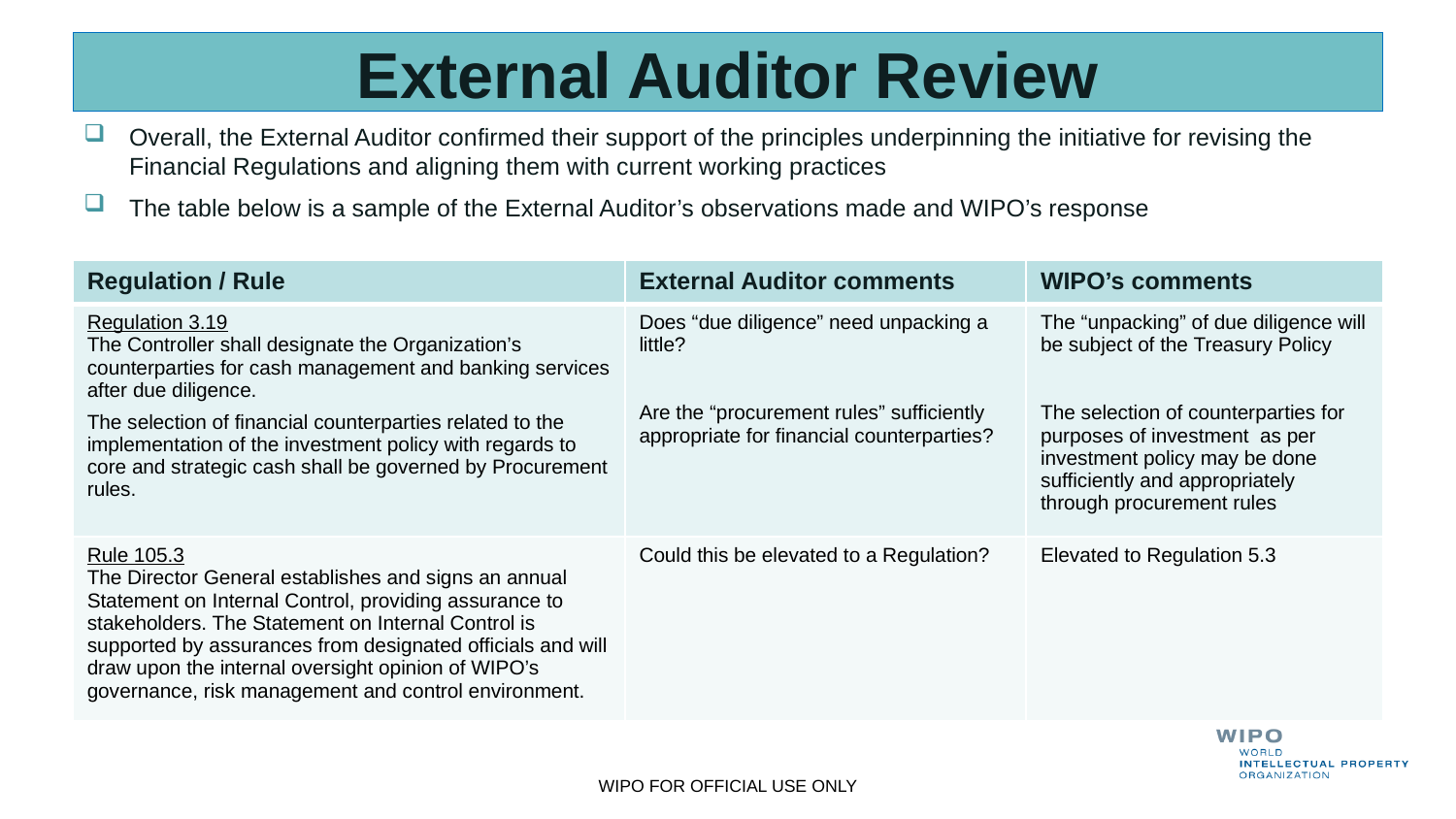

# External Auditor Review
Overall, the External Auditor confirmed their support of the principles underpinning the initiative for revising the Financial Regulations and aligning them with current working practices
The table below is a sample of the External Auditor’s observations made and WIPO’s response

| Regulation / Rule | External Auditor comments | WIPO’s comments |
| --- | --- | --- |
| Regulation 3.19 The Controller shall designate the Organization’s counterparties for cash management and banking services after due diligence. The selection of financial counterparties related to the implementation of the investment policy with regards to core and strategic cash shall be governed by Procurement rules. | Does “due diligence” need unpacking a little? Are the “procurement rules” sufficiently appropriate for financial counterparties? | The “unpacking” of due diligence will be subject of the Treasury Policy The selection of counterparties for purposes of investment as per investment policy may be done sufficiently and appropriately through procurement rules |
| Rule 105.3 The Director General establishes and signs an annual Statement on Internal Control, providing assurance to stakeholders. The Statement on Internal Control is supported by assurances from designated officials and will draw upon the internal oversight opinion of WIPO’s governance, risk management and control environment. | Could this be elevated to a Regulation? | Elevated to Regulation 5.3 |